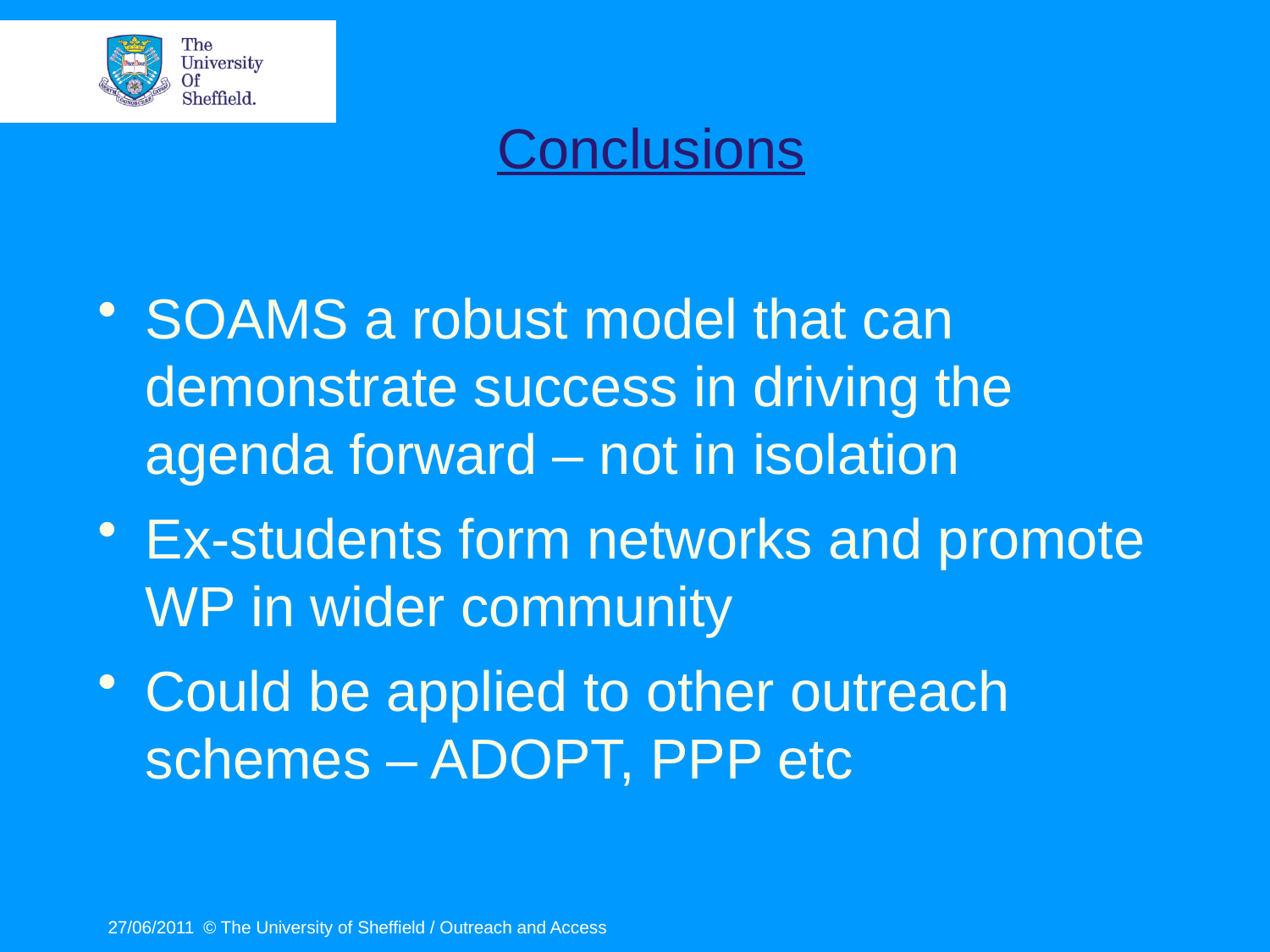

Conclusions
SOAMS a robust model that can demonstrate success in driving the agenda forward – not in isolation
Ex-students form networks and promote WP in wider community
Could be applied to other outreach schemes – ADOPT, PPP etc
27/06/2011
© The University of Sheffield / Outreach and Access